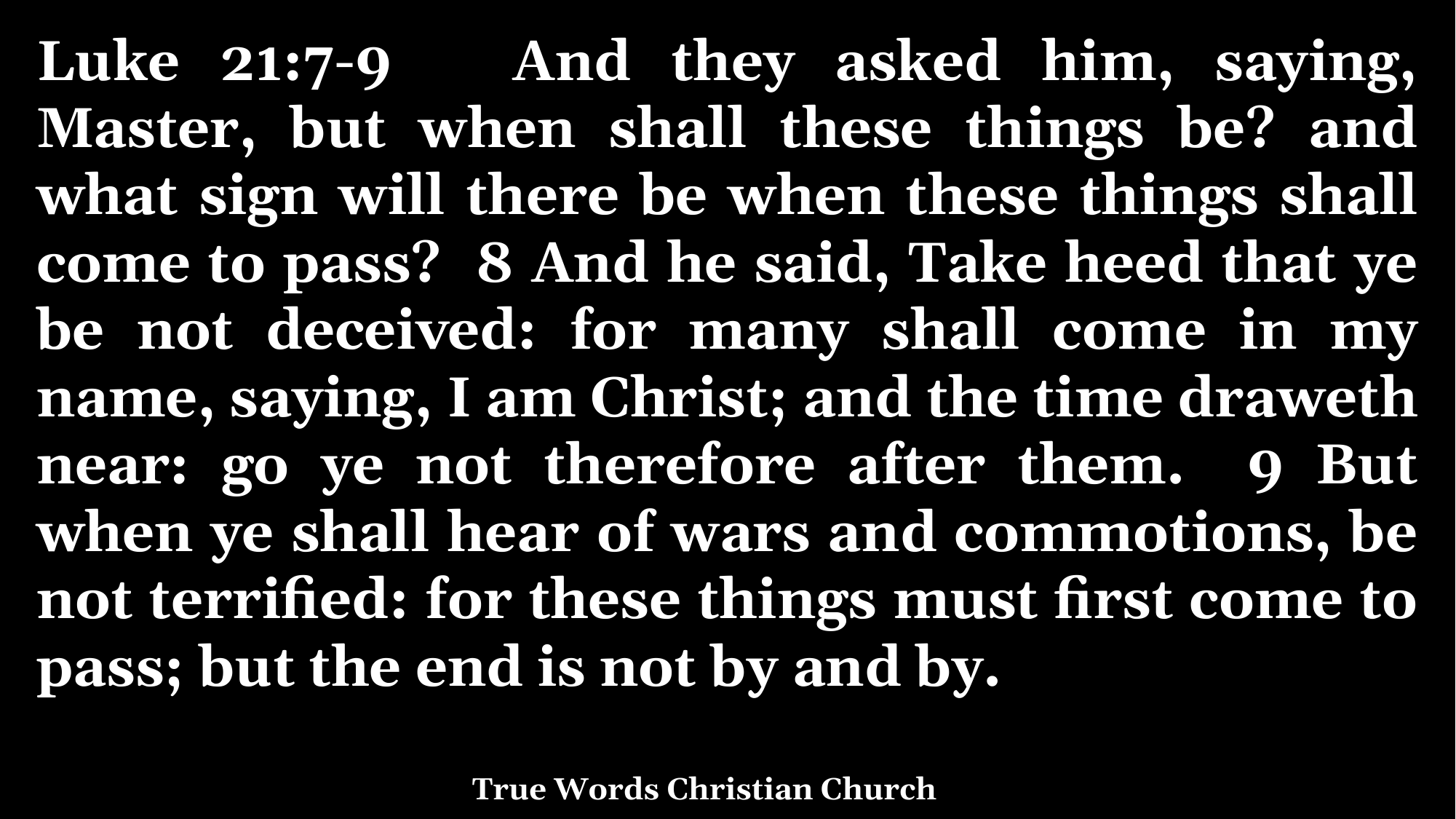

Luke 21:7-9   And they asked him, saying, Master, but when shall these things be? and what sign will there be when these things shall come to pass?  8 And he said, Take heed that ye be not deceived: for many shall come in my name, saying, I am Christ; and the time draweth near: go ye not therefore after them.  9 But when ye shall hear of wars and commotions, be not terrified: for these things must first come to pass; but the end is not by and by.
True Words Christian Church